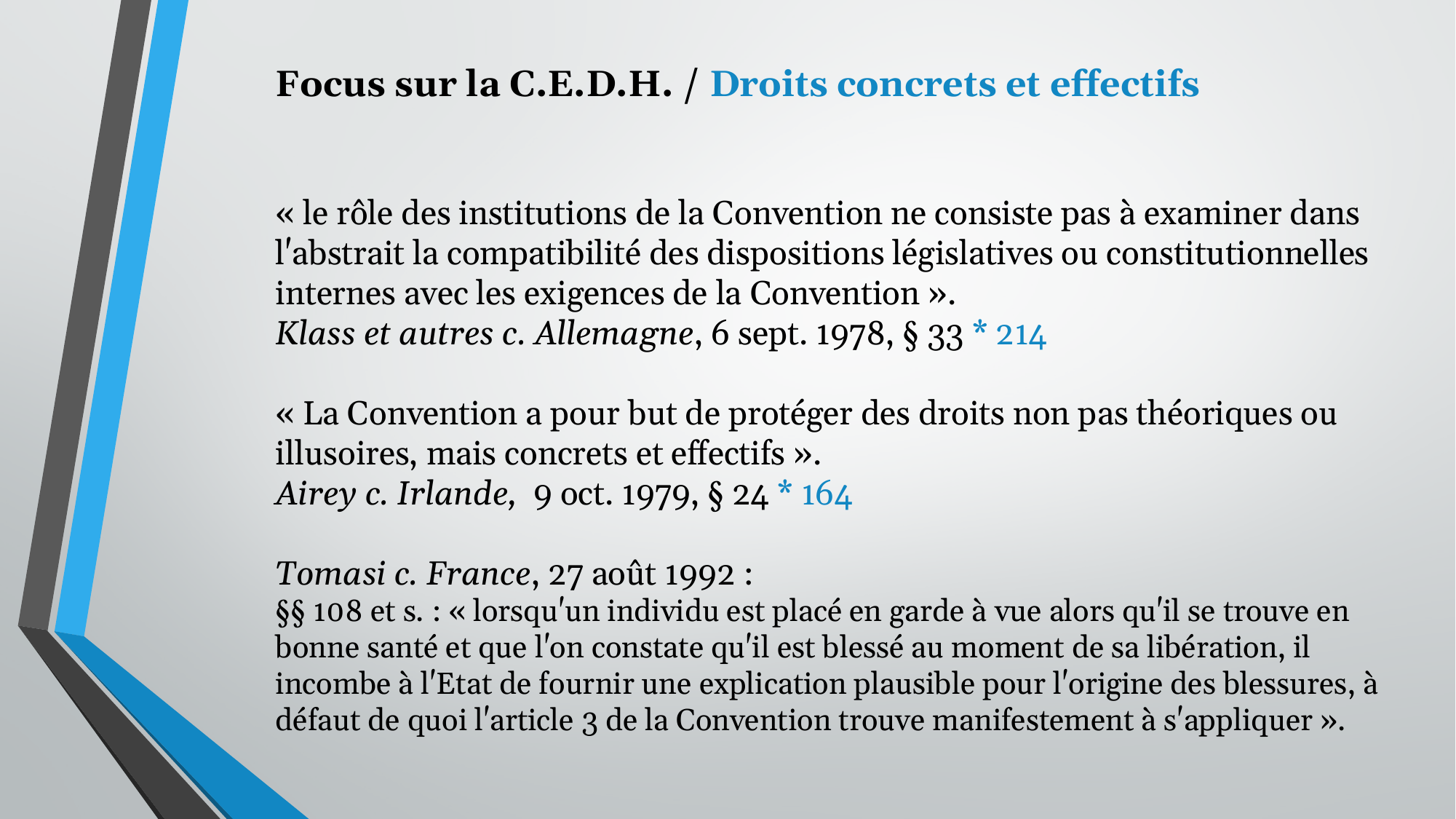

Focus sur la C.E.D.H. / Droits concrets et effectifs

« le rôle des institutions de la Convention ne consiste pas à examiner dans l'abstrait la compatibilité des dispositions législatives ou constitutionnelles internes avec les exigences de la Convention ».
Klass et autres c. Allemagne, 6 sept. 1978, § 33 * 214

« La Convention a pour but de protéger des droits non pas théoriques ou illusoires, mais concrets et effectifs ».
Airey c. Irlande,  9 oct. 1979, § 24 * 164

Tomasi c. France, 27 août 1992 :
§§ 108 et s. : « lorsqu'un individu est placé en garde à vue alors qu'il se trouve en bonne santé et que l'on constate qu'il est blessé au moment de sa libération, il incombe à l'Etat de fournir une explication plausible pour l'origine des blessures, à défaut de quoi l'article 3 de la Convention trouve manifestement à s'appliquer ».